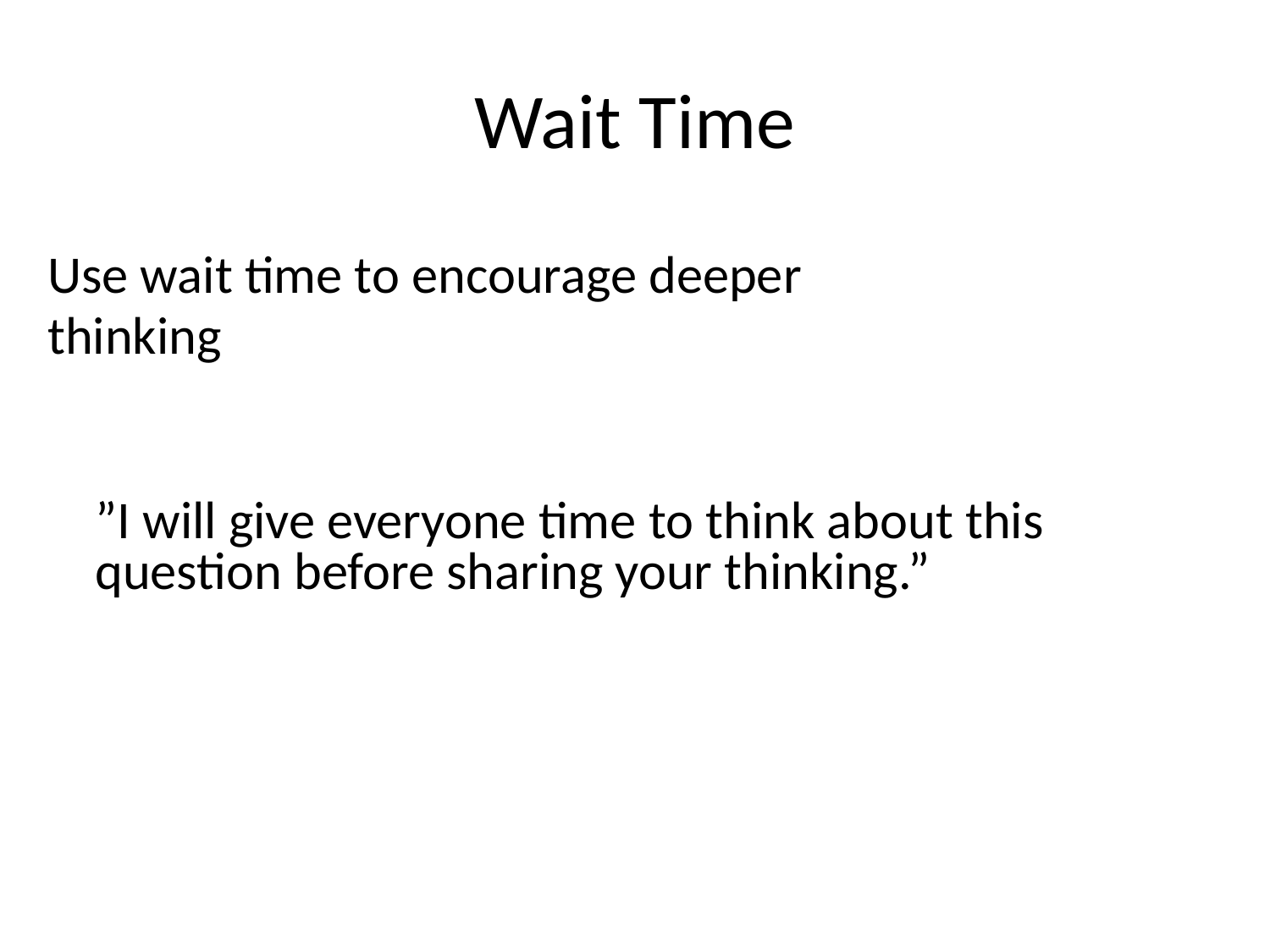

# Wait Time
Use wait time to encourage deeper
thinking

	”I will give everyone time to think about this question before sharing your thinking.”